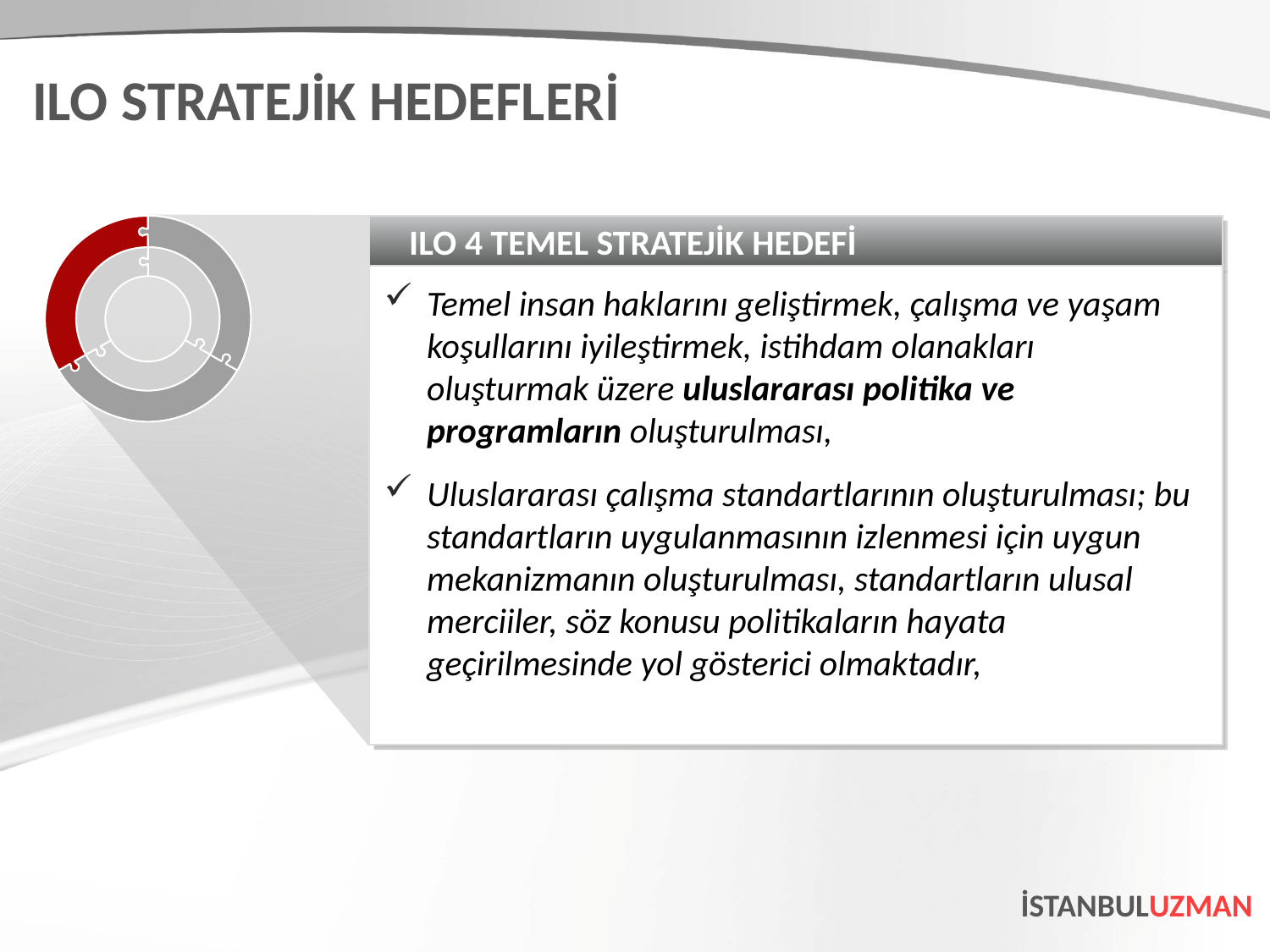

ILO STRATEJİK HEDEFLERİ

ILO 4 TEMEL STRATEJİK HEDEFİ
Temel insan haklarını geliştirmek, çalışma ve yaşam koşullarını iyileştirmek, istihdam olanakları oluşturmak üzere uluslararası politika ve programların oluşturulması,
Uluslararası çalışma standartlarının oluşturulması; bu standartların uygulanmasının izlenmesi için uygun mekanizmanın oluşturulması, standartların ulusal merciiler, söz konusu politikaların hayata geçirilmesinde yol gösterici olmaktadır,
İSTANBULUZMAN